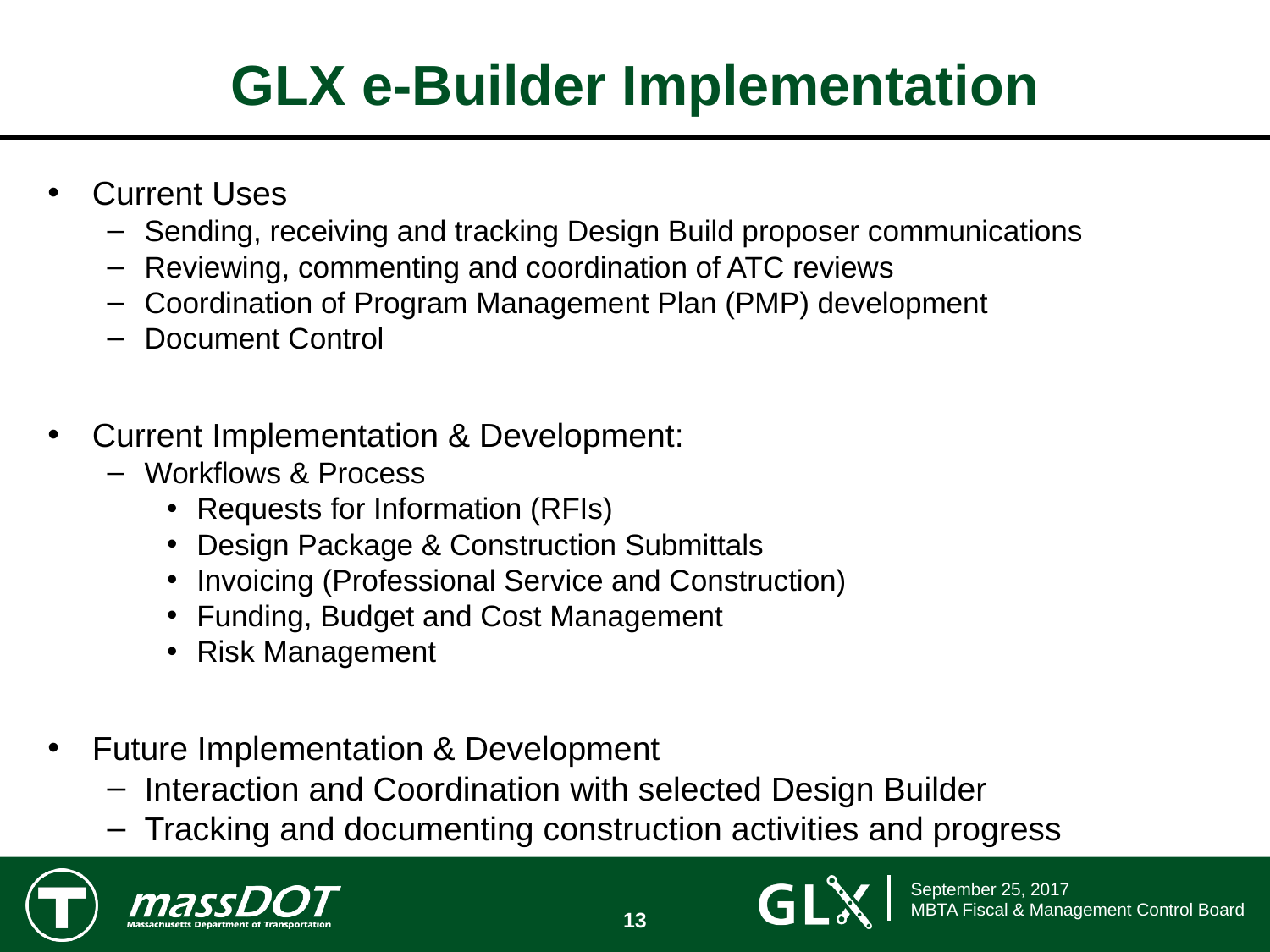

# GLX e-Builder Implementation
Current Uses
Sending, receiving and tracking Design Build proposer communications
Reviewing, commenting and coordination of ATC reviews
Coordination of Program Management Plan (PMP) development
Document Control

Current Implementation & Development:
Workflows & Process
Requests for Information (RFIs)
Design Package & Construction Submittals
Invoicing (Professional Service and Construction)
Funding, Budget and Cost Management
Risk Management

Future Implementation & Development
Interaction and Coordination with selected Design Builder
Tracking and documenting construction activities and progress

13